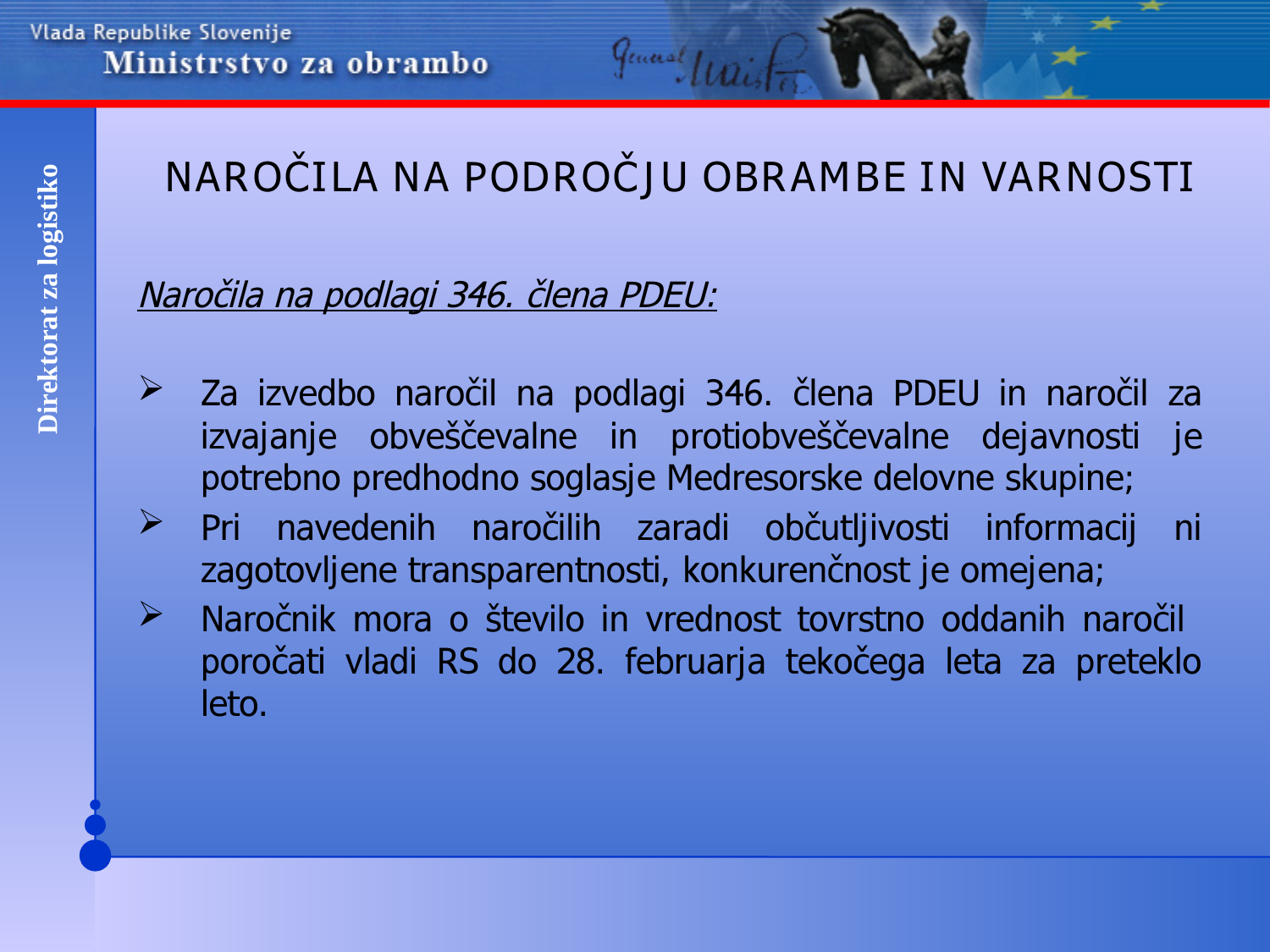

# NAROČILA NA PODROČJU OBRAMBE IN VARNOSTI
Naročila na podlagi 346. člena PDEU:

Za izvedbo naročil na podlagi 346. člena PDEU in naročil za izvajanje obveščevalne in protiobveščevalne dejavnosti je potrebno predhodno soglasje Medresorske delovne skupine;
Pri navedenih naročilih zaradi občutljivosti informacij ni zagotovljene transparentnosti, konkurenčnost je omejena;
Naročnik mora o število in vrednost tovrstno oddanih naročil  poročati vladi RS do 28. februarja tekočega leta za preteklo leto.